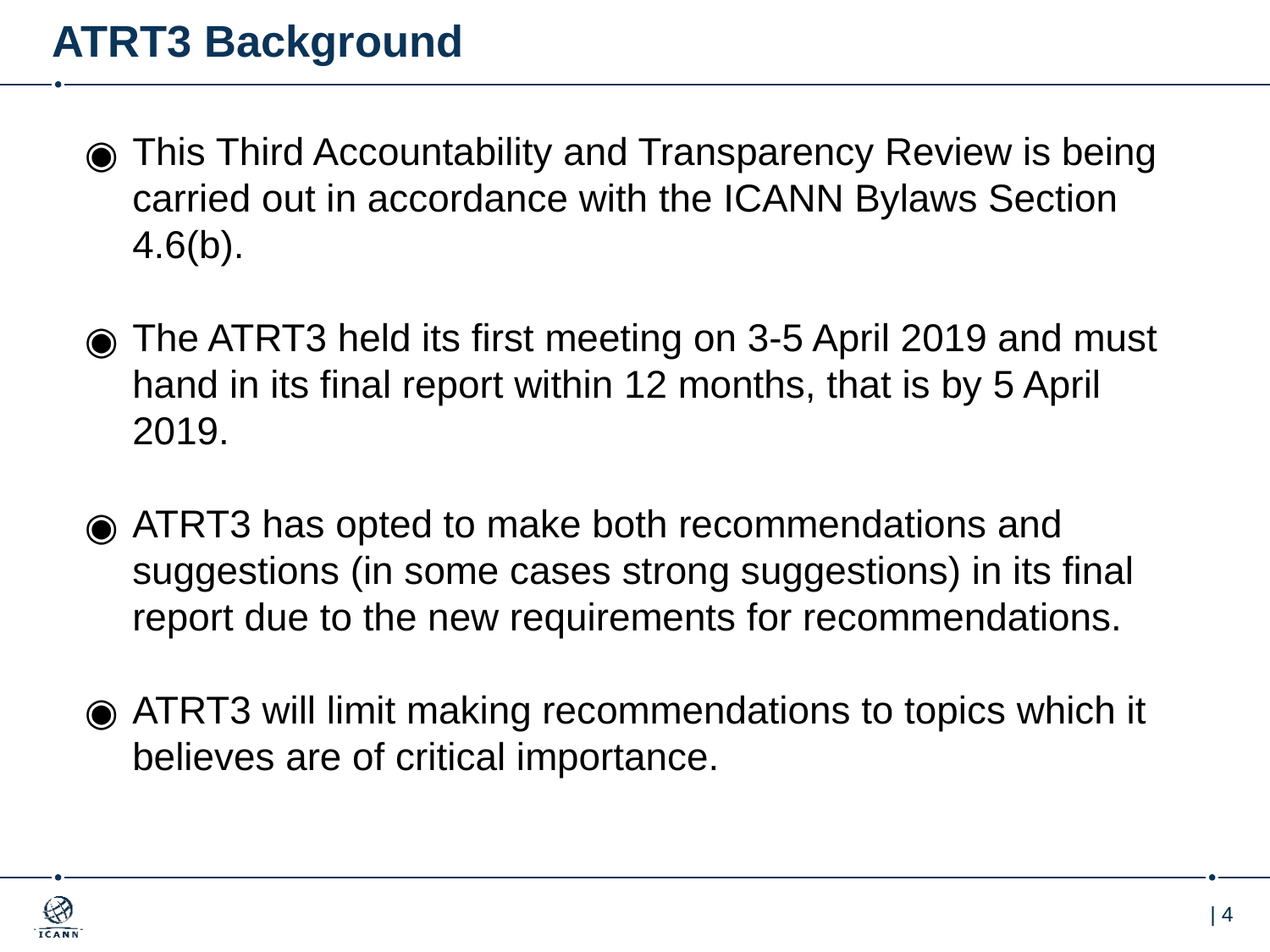

# ATRT3 Background
This Third Accountability and Transparency Review is being carried out in accordance with the ICANN Bylaws Section 4.6(b).

The ATRT3 held its first meeting on 3-5 April 2019 and must hand in its final report within 12 months, that is by 5 April 2019.

ATRT3 has opted to make both recommendations and suggestions (in some cases strong suggestions) in its final report due to the new requirements for recommendations.

ATRT3 will limit making recommendations to topics which it believes are of critical importance.